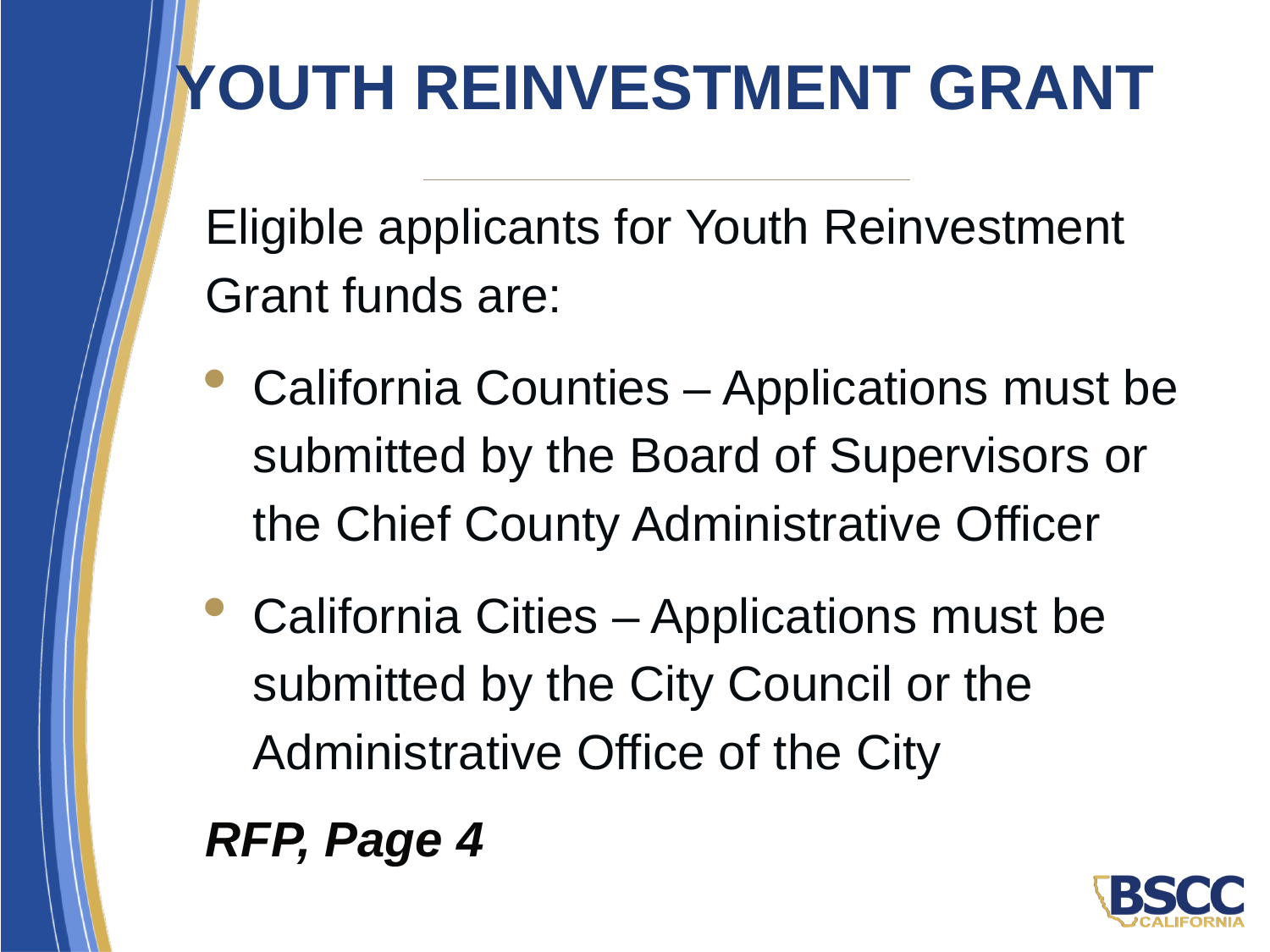

# Youth Reinvestment Grant
Eligible applicants for Youth Reinvestment Grant funds are:

California Counties – Applications must be submitted by the Board of Supervisors or the Chief County Administrative Officer

California Cities – Applications must be submitted by the City Council or the Administrative Office of the City

RFP, Page 4